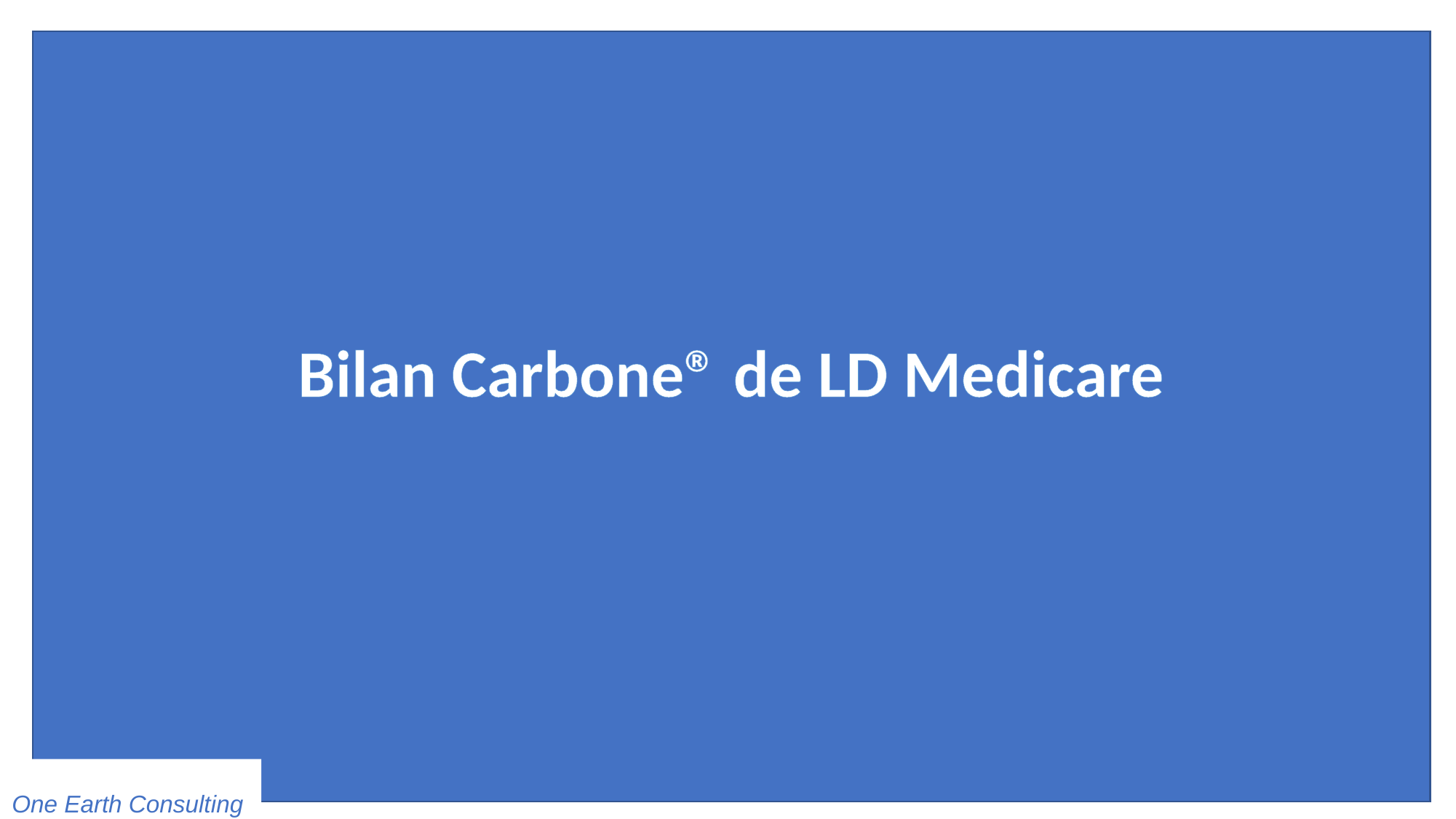

Bilan Carbone® de LD Medicare
One Earth Consulting